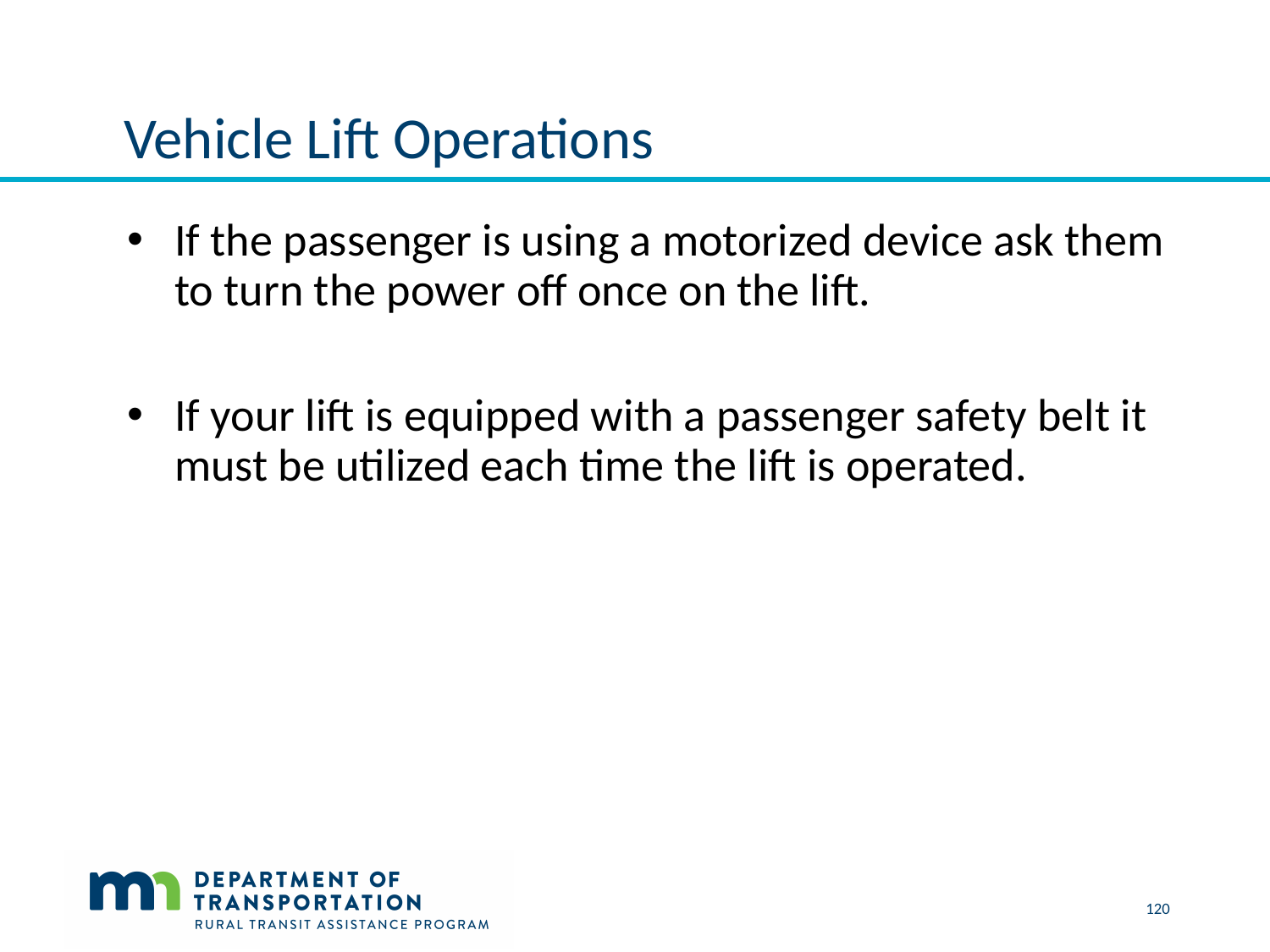

# Vehicle Lift Operations
If the passenger is using a motorized device ask them to turn the power off once on the lift.

If your lift is equipped with a passenger safety belt it must be utilized each time the lift is operated.
 120